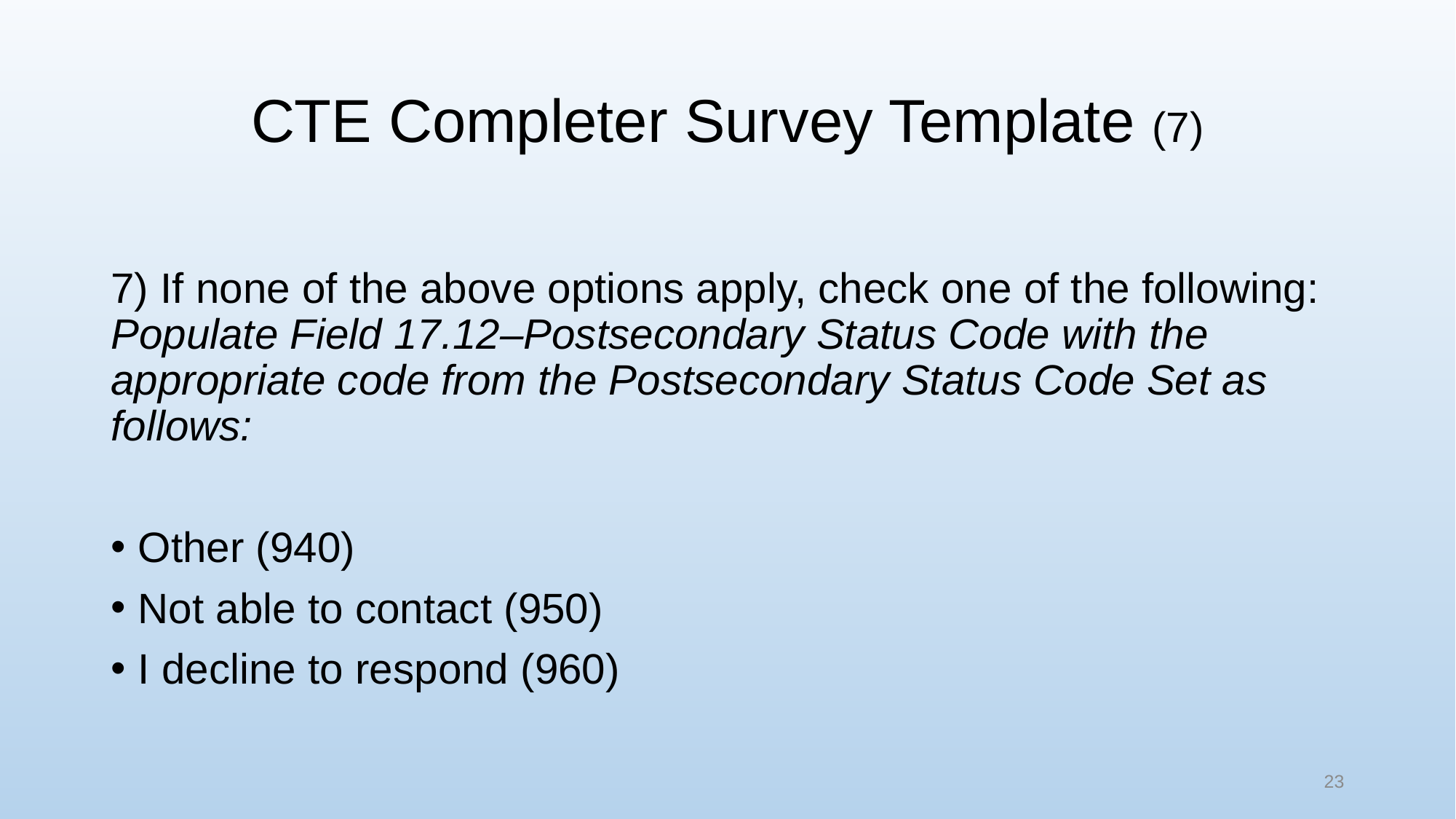

# CTE Completer Survey Template (7)
7) If none of the above options apply, check one of the following: Populate Field 17.12–Postsecondary Status Code with the appropriate code from the Postsecondary Status Code Set as follows:

Other (940)
Not able to contact (950)
I decline to respond (960)

23